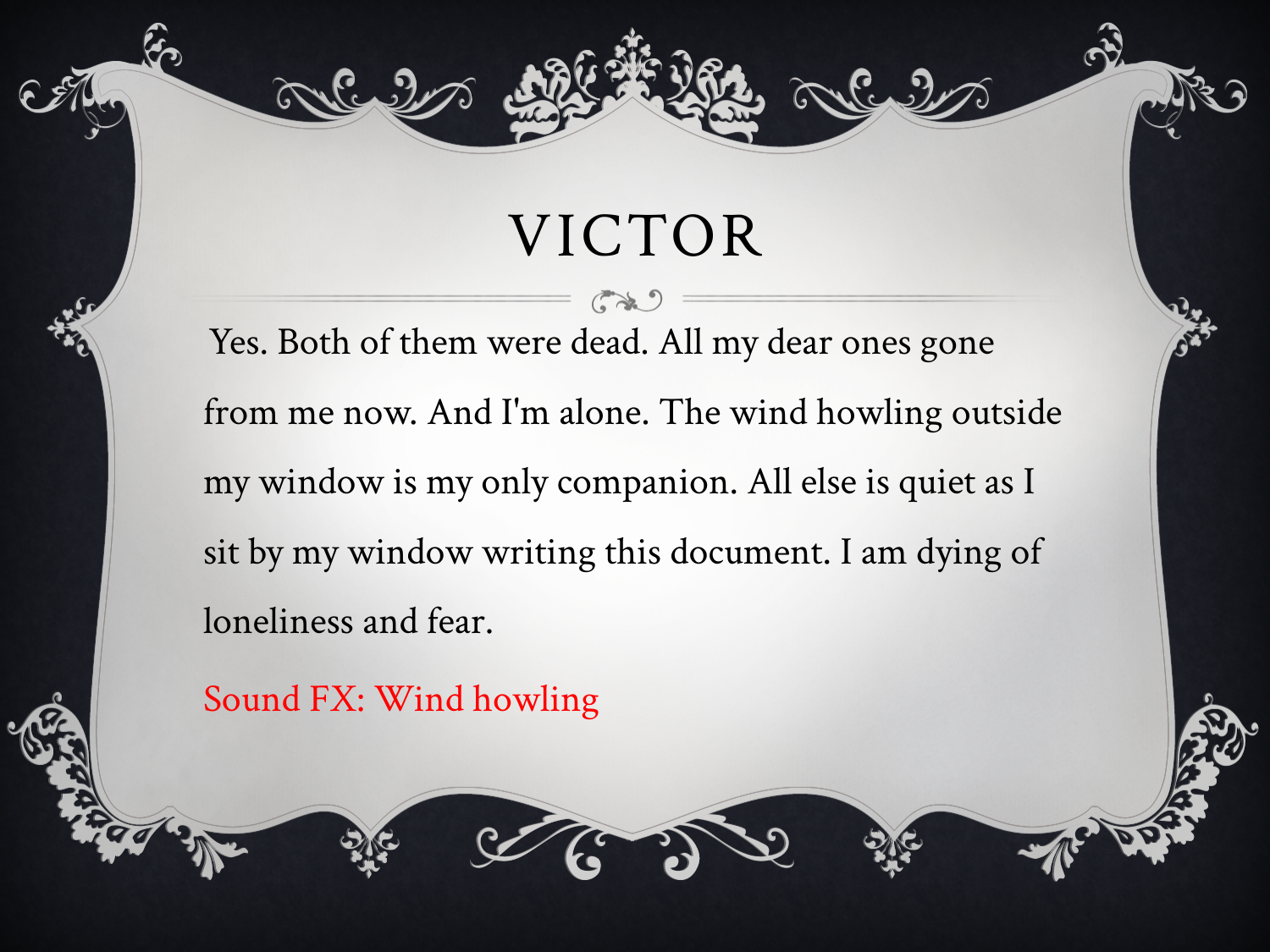

# victor
 Yes. Both of them were dead. All my dear ones gone from me now. And I'm alone. The wind howling outside my window is my only companion. All else is quiet as I sit by my window writing this document. I am dying of loneliness and fear.
Sound FX: Wind howling